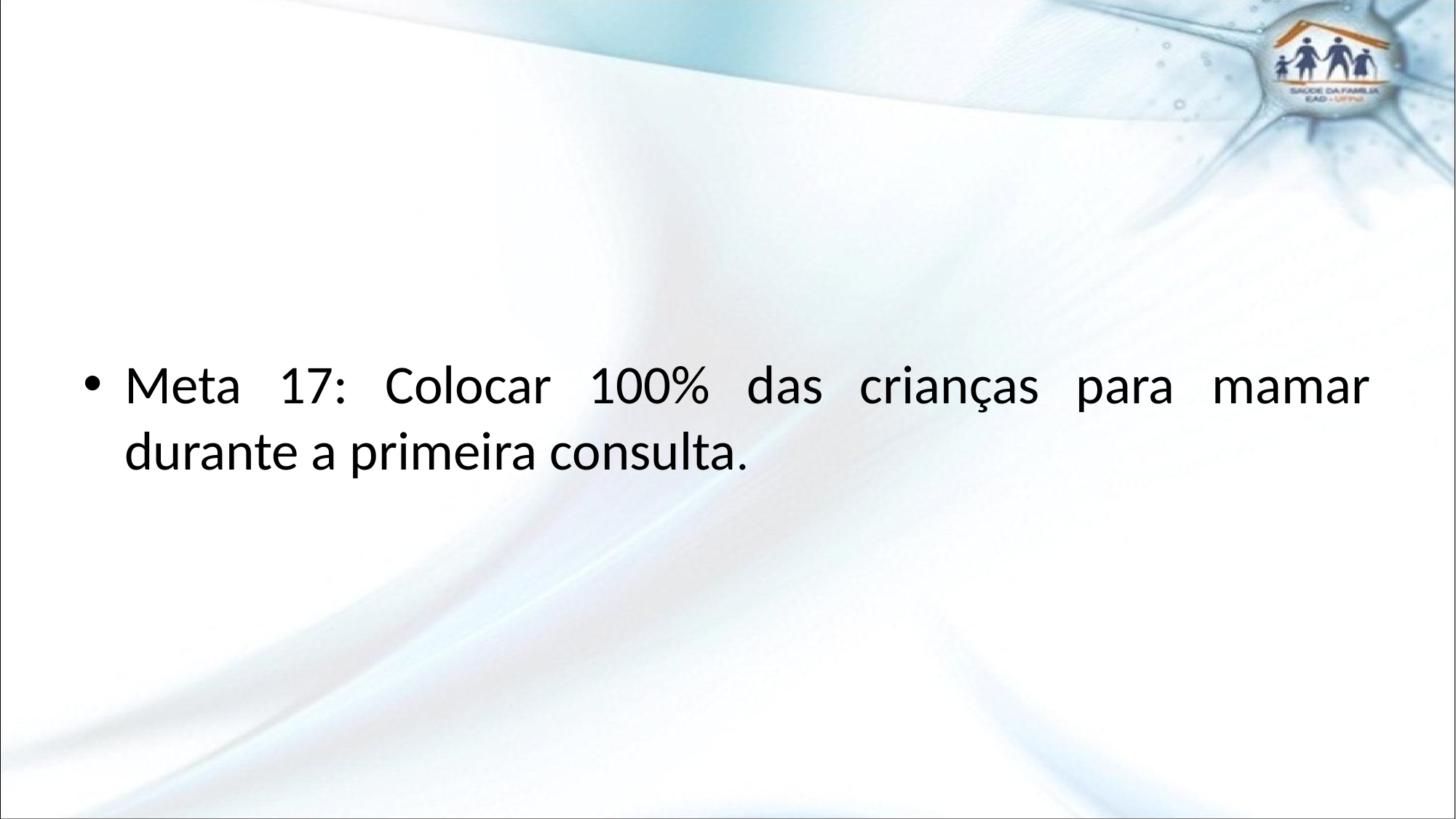

Meta 17: Colocar 100% das crianças para mamar durante a primeira consulta.